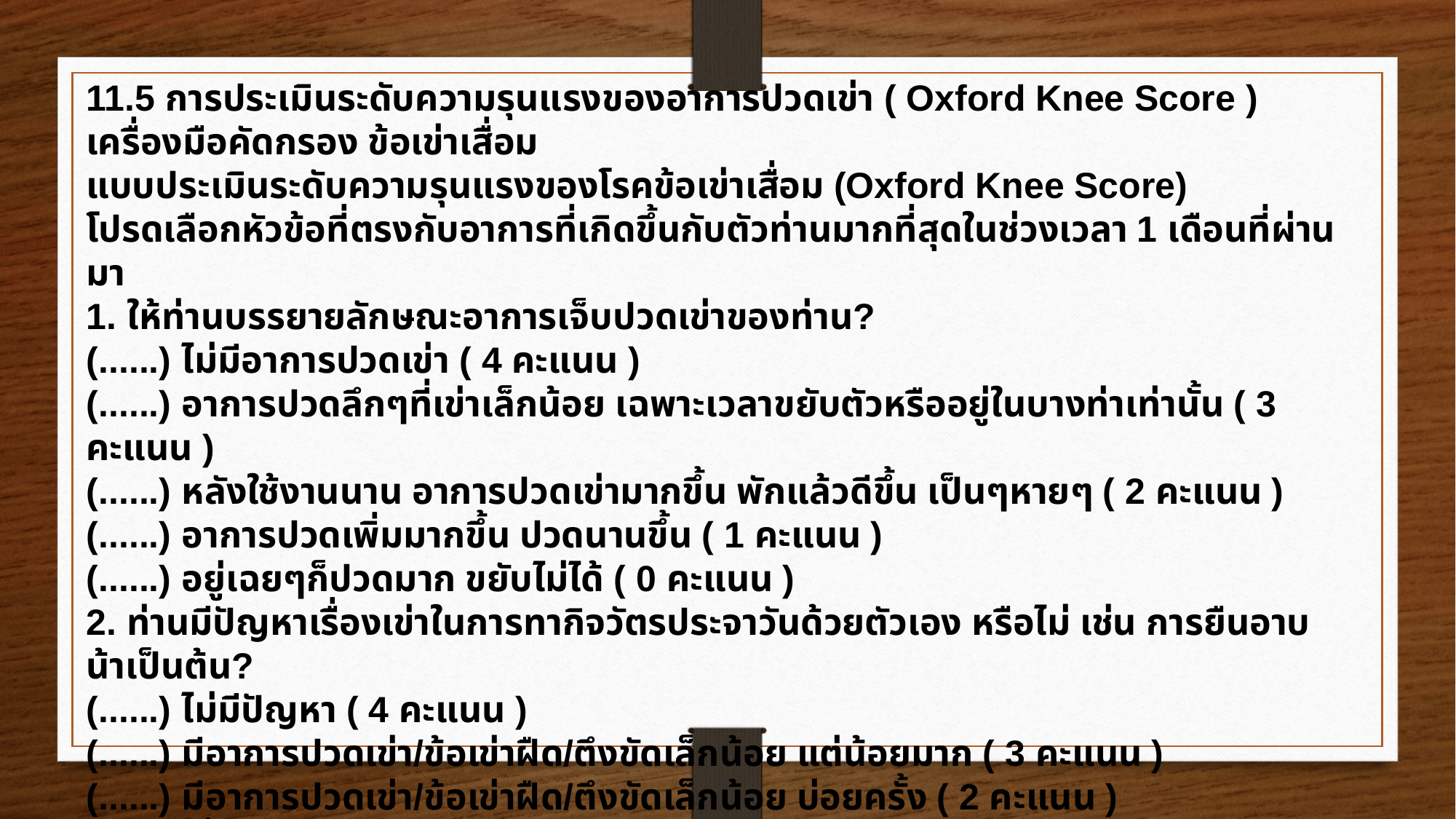

11.5 การประเมินระดับความรุนแรงของอาการปวดเข่า ( Oxford Knee Score )
เครื่องมือคัดกรอง ข้อเข่าเสื่อม
แบบประเมินระดับความรุนแรงของโรคข้อเข่าเสื่อม (Oxford Knee Score)
โปรดเลือกหัวข้อที่ตรงกับอาการที่เกิดขึ้นกับตัวท่านมากที่สุดในช่วงเวลา 1 เดือนที่ผ่านมา
1. ให้ท่านบรรยายลักษณะอาการเจ็บปวดเข่าของท่าน?
(......) ไม่มีอาการปวดเข่า ( 4 คะแนน )
(......) อาการปวดลึกๆที่เข่าเล็กน้อย เฉพาะเวลาขยับตัวหรืออยู่ในบางท่าเท่านั้น ( 3 คะแนน )
(......) หลังใช้งานนาน อาการปวดเข่ามากขึ้น พักแล้วดีขึ้น เป็นๆหายๆ ( 2 คะแนน )
(......) อาการปวดเพิ่มมากขึ้น ปวดนานขึ้น ( 1 คะแนน )
(......) อยู่เฉยๆก็ปวดมาก ขยับไม่ได้ ( 0 คะแนน )
2. ท่านมีปัญหาเรื่องเข่าในการทากิจวัตรประจาวันด้วยตัวเอง หรือไม่ เช่น การยืนอาบน้าเป็นต้น?
(......) ไม่มีปัญหา ( 4 คะแนน )
(......) มีอาการปวดเข่า/ข้อเข่าฝืด/ตึงขัดเล็กน้อย แต่น้อยมาก ( 3 คะแนน )
(......) มีอาการปวดเข่า/ข้อเข่าฝืด/ตึงขัดเล็กน้อย บ่อยครั้ง ( 2 คะแนน )
(......) เริ่มมีปัญหา ทำด้วยความยากลำบาก ( 1 คะแนน )
(......) ไม่สามารถทำได้ ( 0 คะแนน )